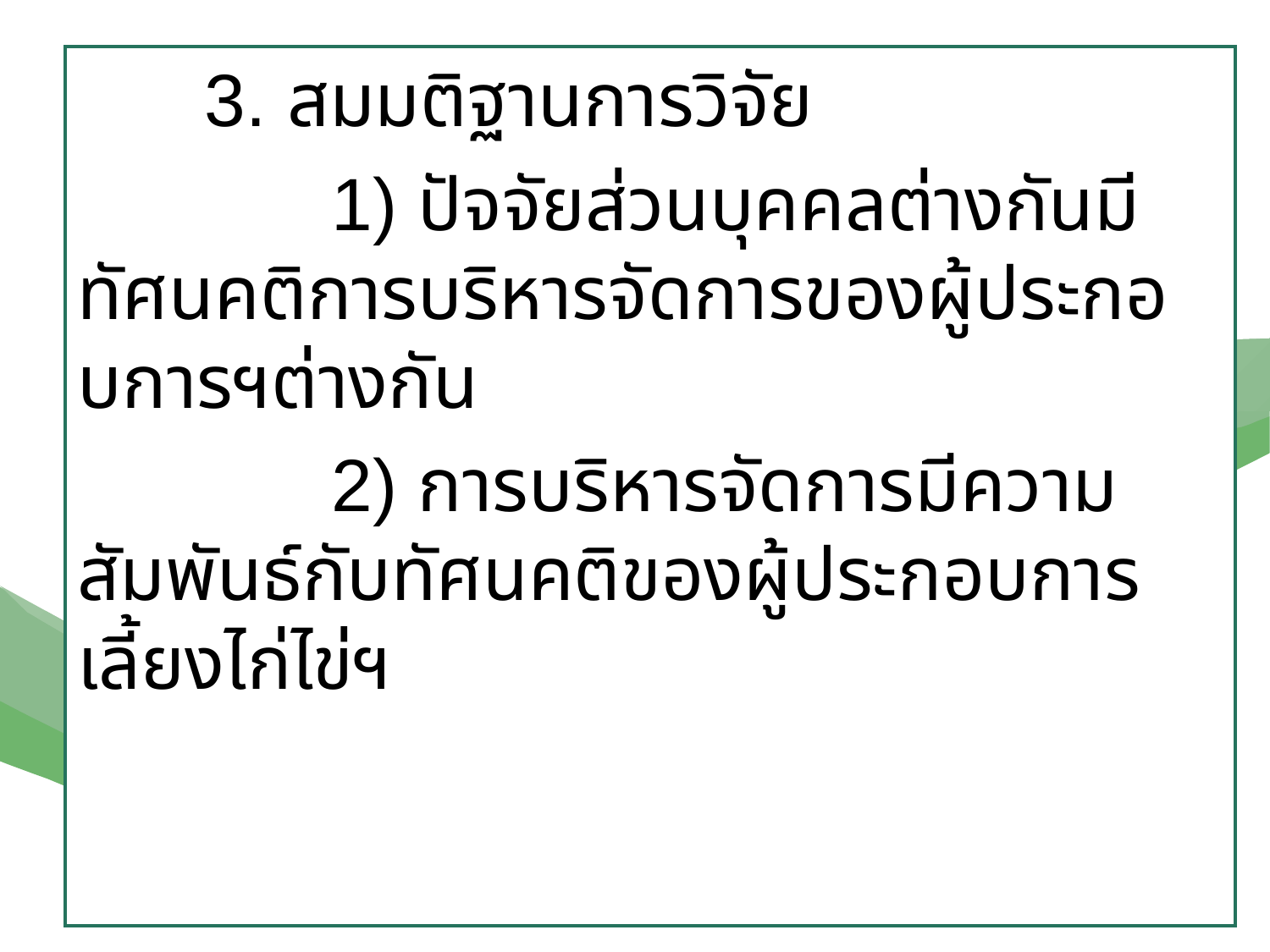

3. สมมติฐานการวิจัย
		1) ปัจจัยส่วนบุคคลต่างกันมีทัศนคติการบริหารจัดการของผู้ประกอบการฯต่างกัน
		2) การบริหารจัดการมีความสัมพันธ์กับทัศนคติของผู้ประกอบการเลี้ยงไก่ไข่ฯ